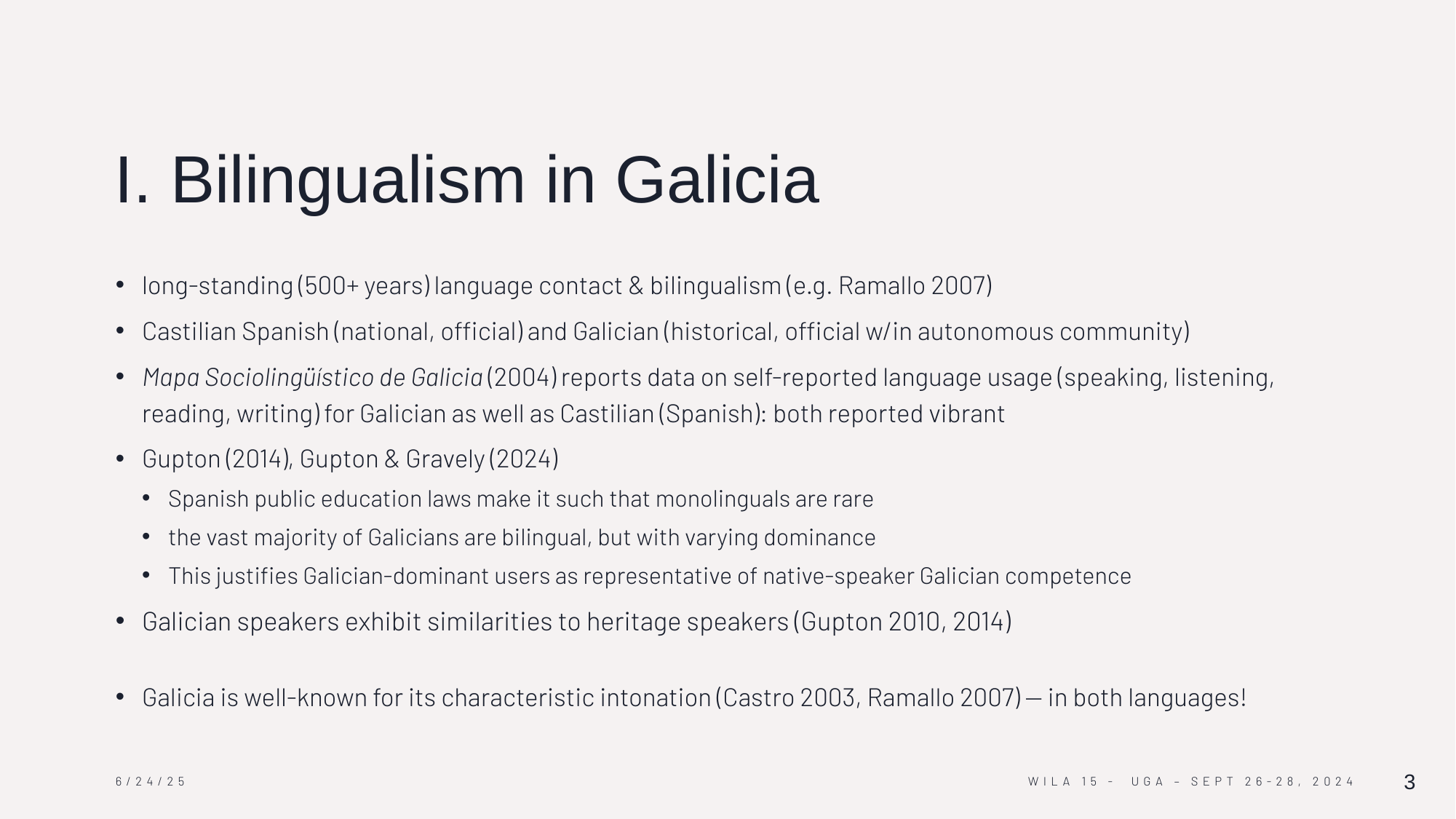

# I. Bilingualism in Galicia
long-standing (500+ years) language contact & bilingualism (e.g. Ramallo 2007)
Castilian Spanish (national, official) and Galician (historical, official w/in autonomous community)
Mapa Sociolingüístico de Galicia (2004) reports data on self-reported language usage (speaking, listening, reading, writing) for Galician as well as Castilian (Spanish): both reported vibrant
Gupton (2014), Gupton & Gravely (2024)
Spanish public education laws make it such that monolinguals are rare
the vast majority of Galicians are bilingual, but with varying dominance
This justifies Galician-dominant users as representative of native-speaker Galician competence
Galician speakers exhibit similarities to heritage speakers (Gupton 2010, 2014)

Galicia is well-known for its characteristic intonation (Castro 2003, Ramallo 2007) — in both languages!

6/24/25
WILA 15 -  UGA – sept 26-28, 2024
3